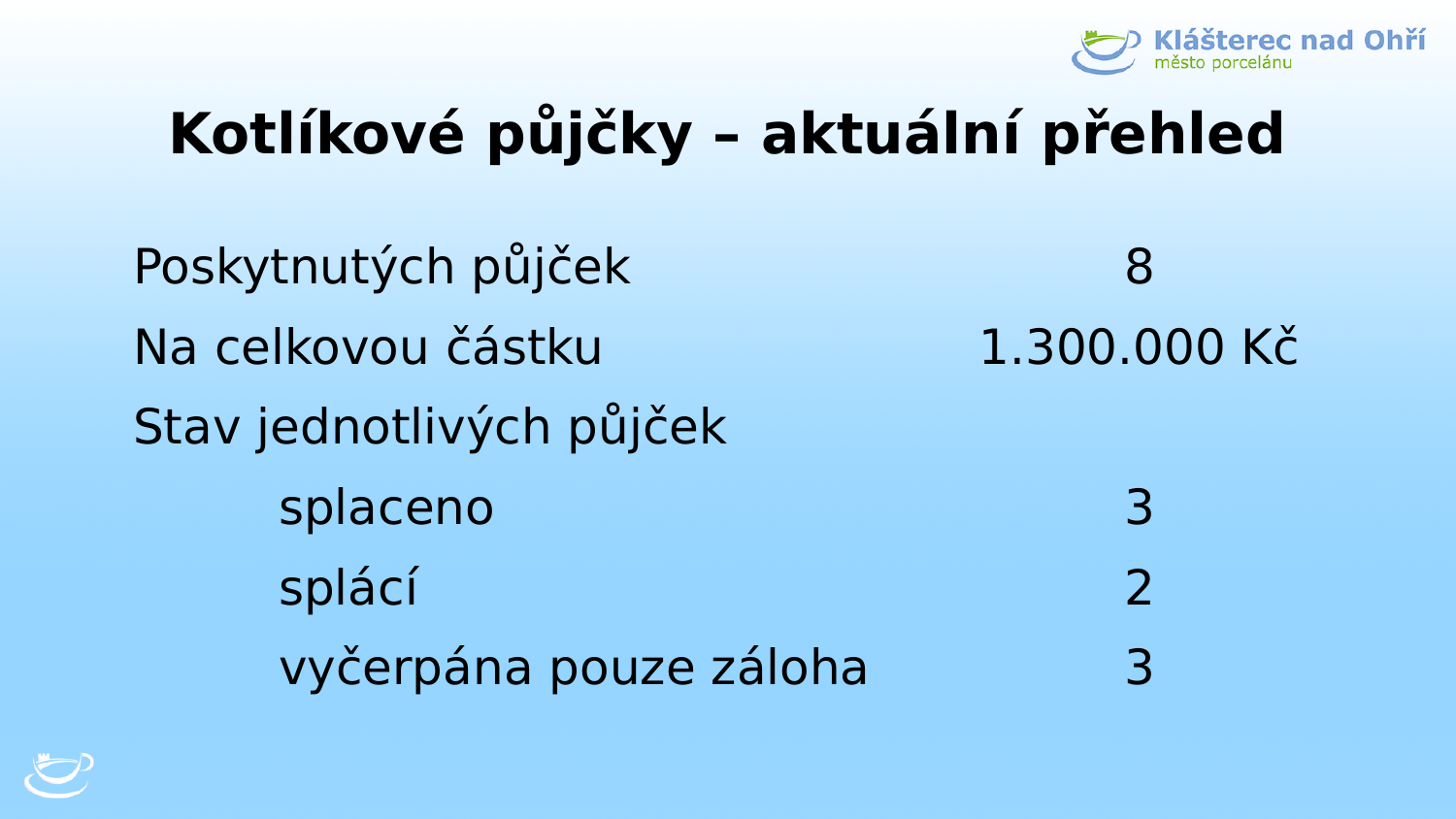

# Kotlíkové půjčky – aktuální přehled
| Poskytnutých půjček | 8 |
| --- | --- |
| Na celkovou částku | 1.300.000 Kč |
| Stav jednotlivých půjček |  |
| splaceno | 3 |
| splácí | 2 |
| vyčerpána pouze záloha | 3 |